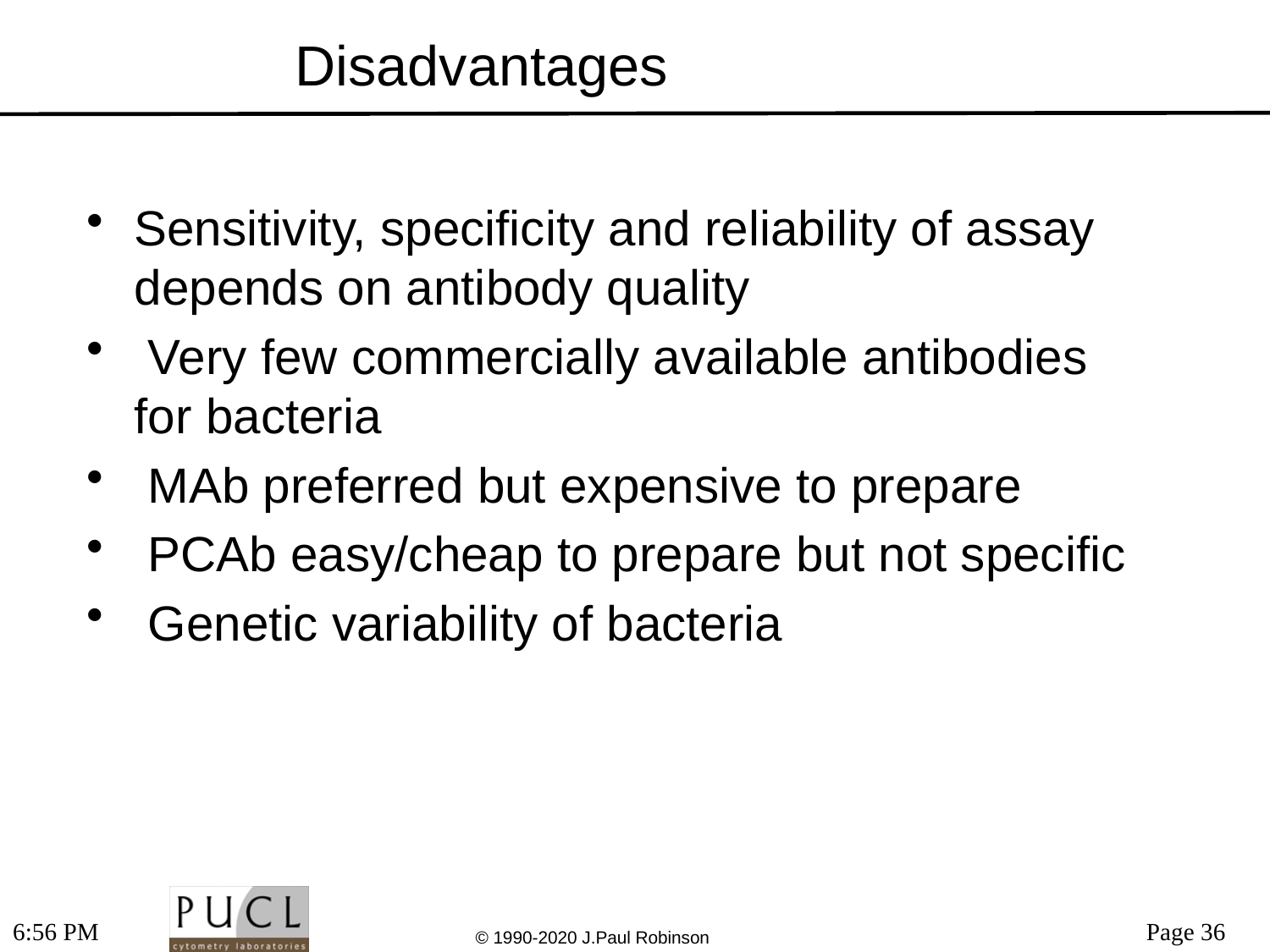

# Disadvantages
Sensitivity, specificity and reliability of assay depends on antibody quality
 Very few commercially available antibodies for bacteria
 MAb preferred but expensive to prepare
 PCAb easy/cheap to prepare but not specific
 Genetic variability of bacteria

6:56 PM
© 1990-2020 J.Paul Robinson